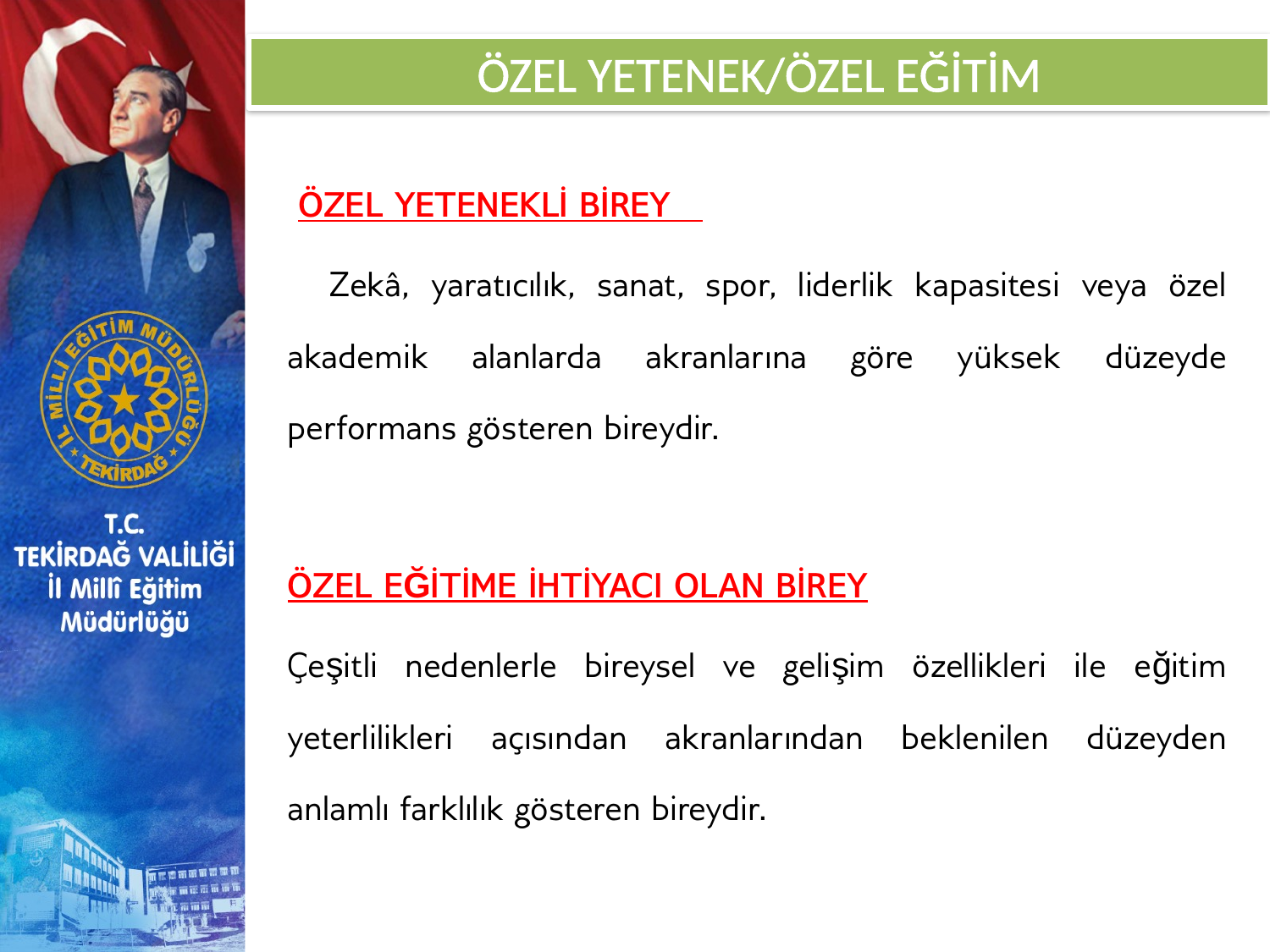

ÖZEL YETENEK/ÖZEL EĞİTİM
 ÖZEL YETENEKLİ BİREY
  Zekâ, yaratıcılık, sanat, spor, liderlik kapasitesi veya özel akademik alanlarda akranlarına göre yüksek düzeyde performans gösteren bireydir.

ÖZEL EĞİTİME İHTİYACI OLAN BİREY
Çeşitli nedenlerle bireysel ve gelişim özellikleri ile eğitim yeterlilikleri açısından akranlarından beklenilen düzeyden anlamlı farklılık gösteren bireydir.